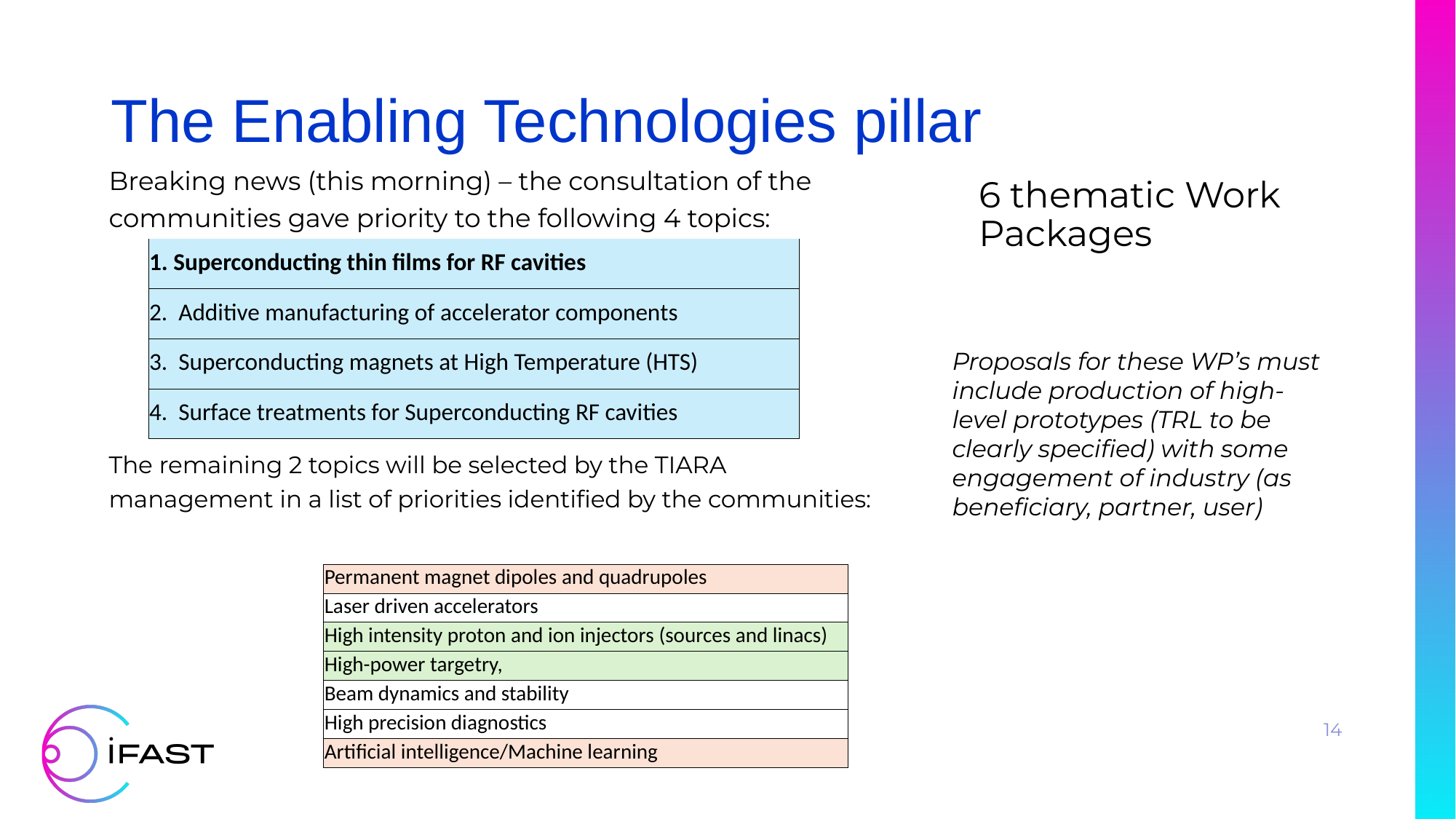

# The Enabling Technologies pillar
Breaking news (this morning) – the consultation of the communities gave priority to the following 4 topics:
6 thematic Work Packages
| 1. Superconducting thin films for RF cavities |
| --- |
| 2. Additive manufacturing of accelerator components |
| 3. Superconducting magnets at High Temperature (HTS) |
| 4. Surface treatments for Superconducting RF cavities |
Proposals for these WP’s must include production of high-level prototypes (TRL to be clearly specified) with some engagement of industry (as beneficiary, partner, user)
The remaining 2 topics will be selected by the TIARA management in a list of priorities identified by the communities:
| Permanent magnet dipoles and quadrupoles |
| --- |
| Laser driven accelerators |
| High intensity proton and ion injectors (sources and linacs) |
| High-power targetry, |
| Beam dynamics and stability |
| High precision diagnostics |
| Artificial intelligence/Machine learning |
14